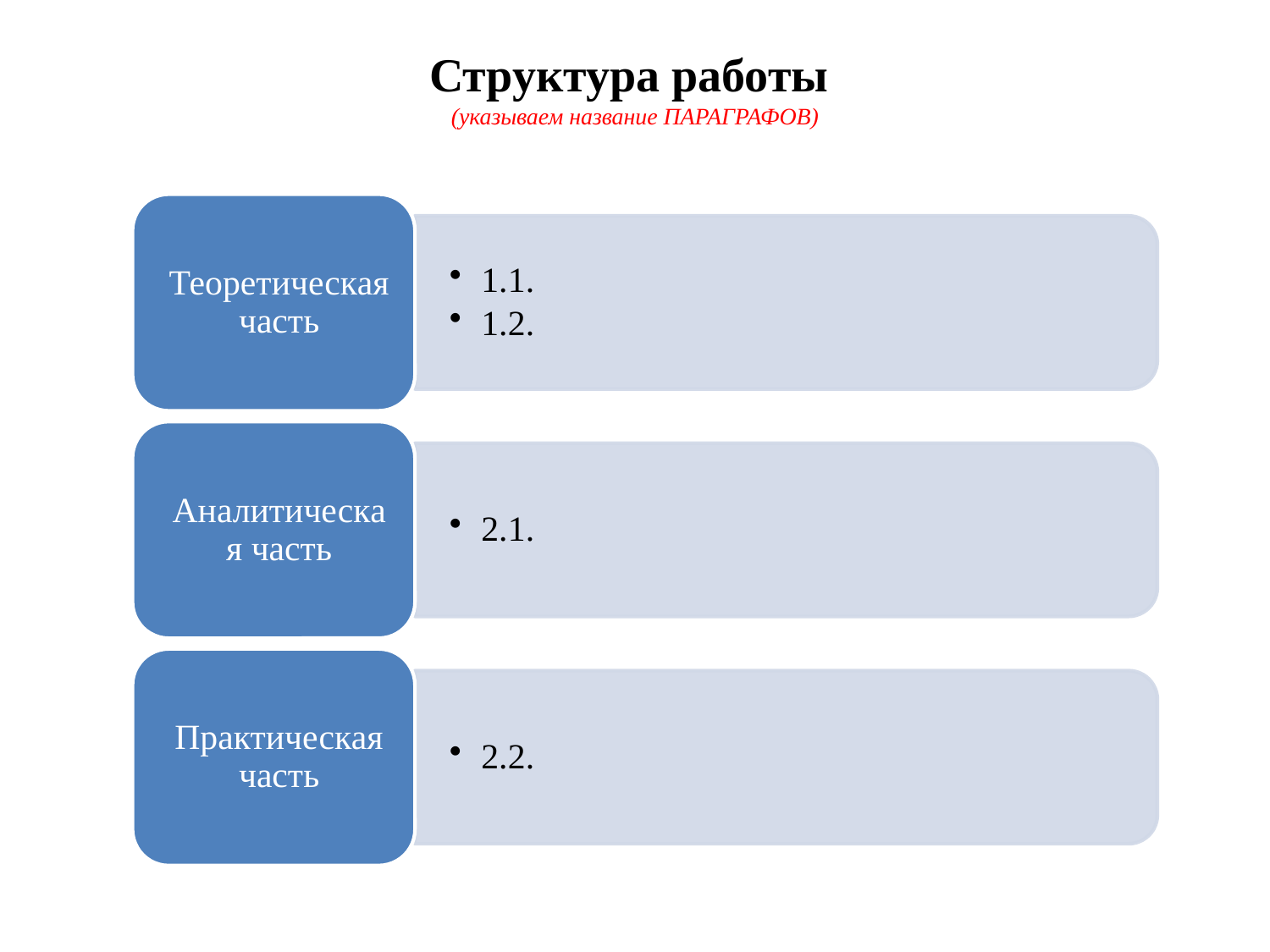

# Структура работы (указываем название ПАРАГРАФОВ)
1.1.
1.2.
Теоретическая часть
2.1.
Аналитическая часть
2.2.
Практическая часть